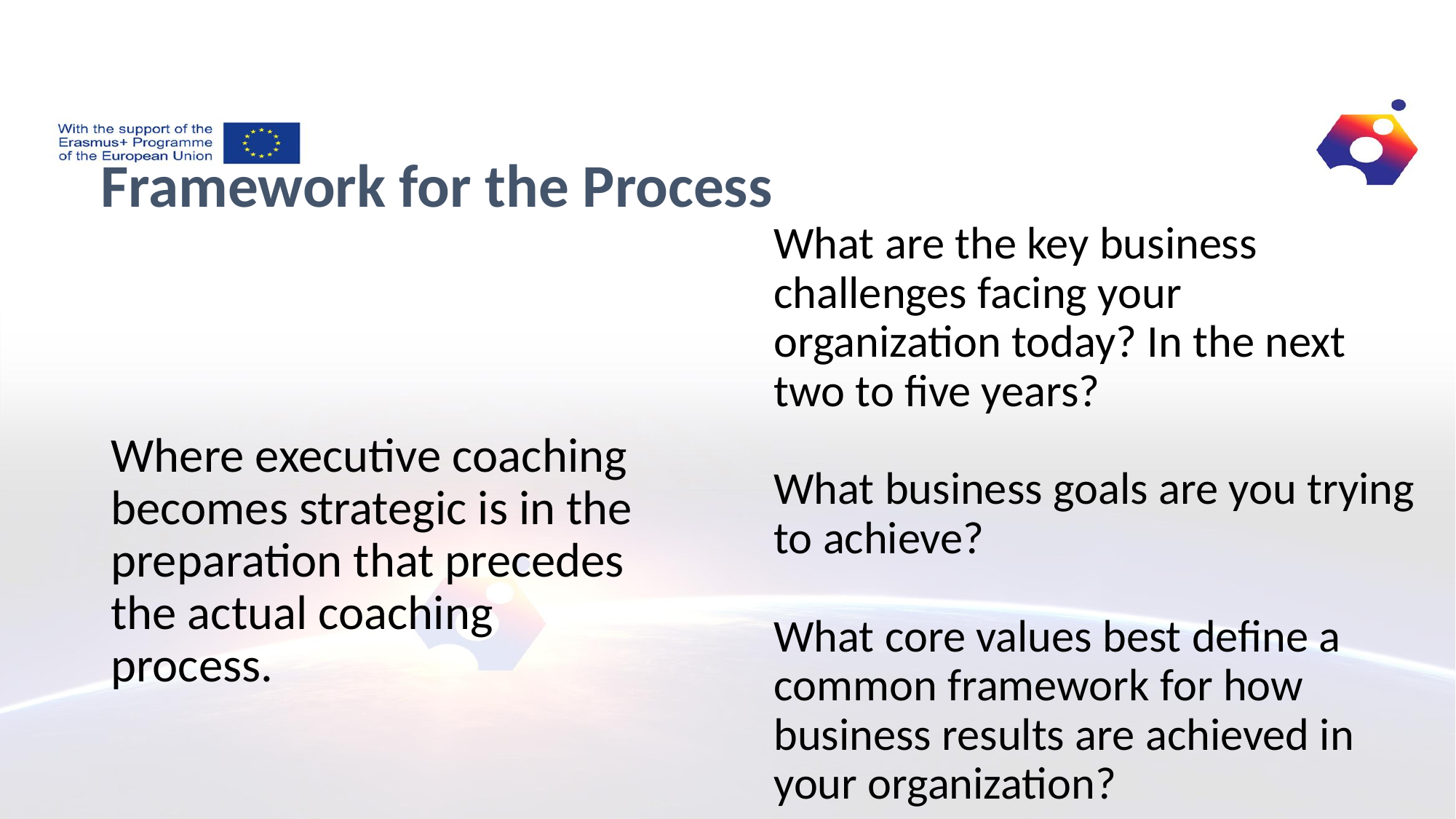

Framework for the Process
What are the key business challenges facing your organization today? In the next two to five years?
What business goals are you trying to achieve?
What core values best define a common framework for how business results are achieved in your organization?
# Where executive coaching becomes strategic is in the preparation that precedes the actual coaching process.